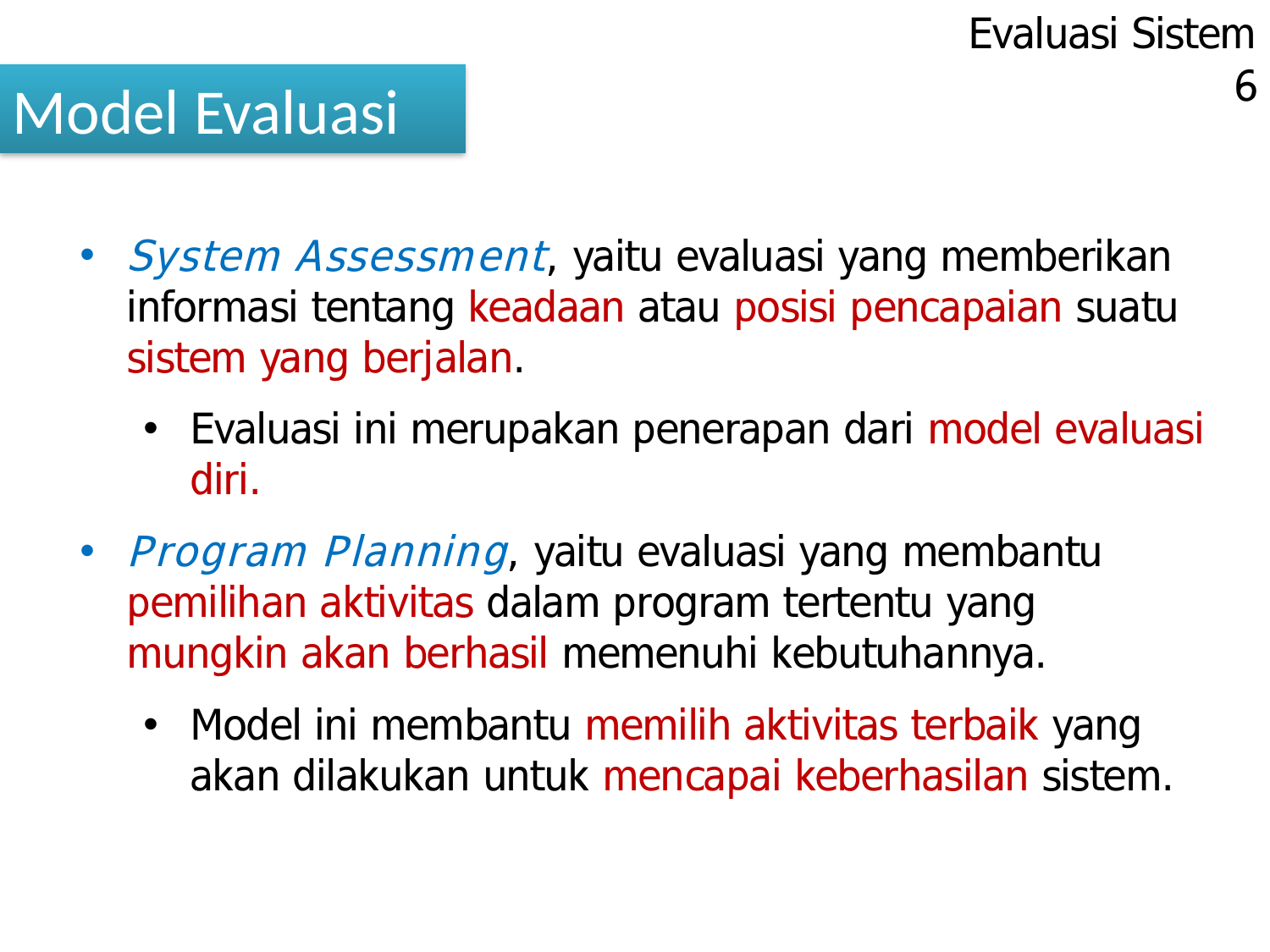

Evaluasi Sistem
6
Model Evaluasi
System Assessment, yaitu evaluasi yang memberikan informasi tentang keadaan atau posisi pencapaian suatu sistem yang berjalan.
Evaluasi ini merupakan penerapan dari model evaluasi diri.
Program Planning, yaitu evaluasi yang membantu pemilihan aktivitas dalam program tertentu yang mungkin akan berhasil memenuhi kebutuhannya.
Model ini membantu memilih aktivitas terbaik yang akan dilakukan untuk mencapai keberhasilan sistem.